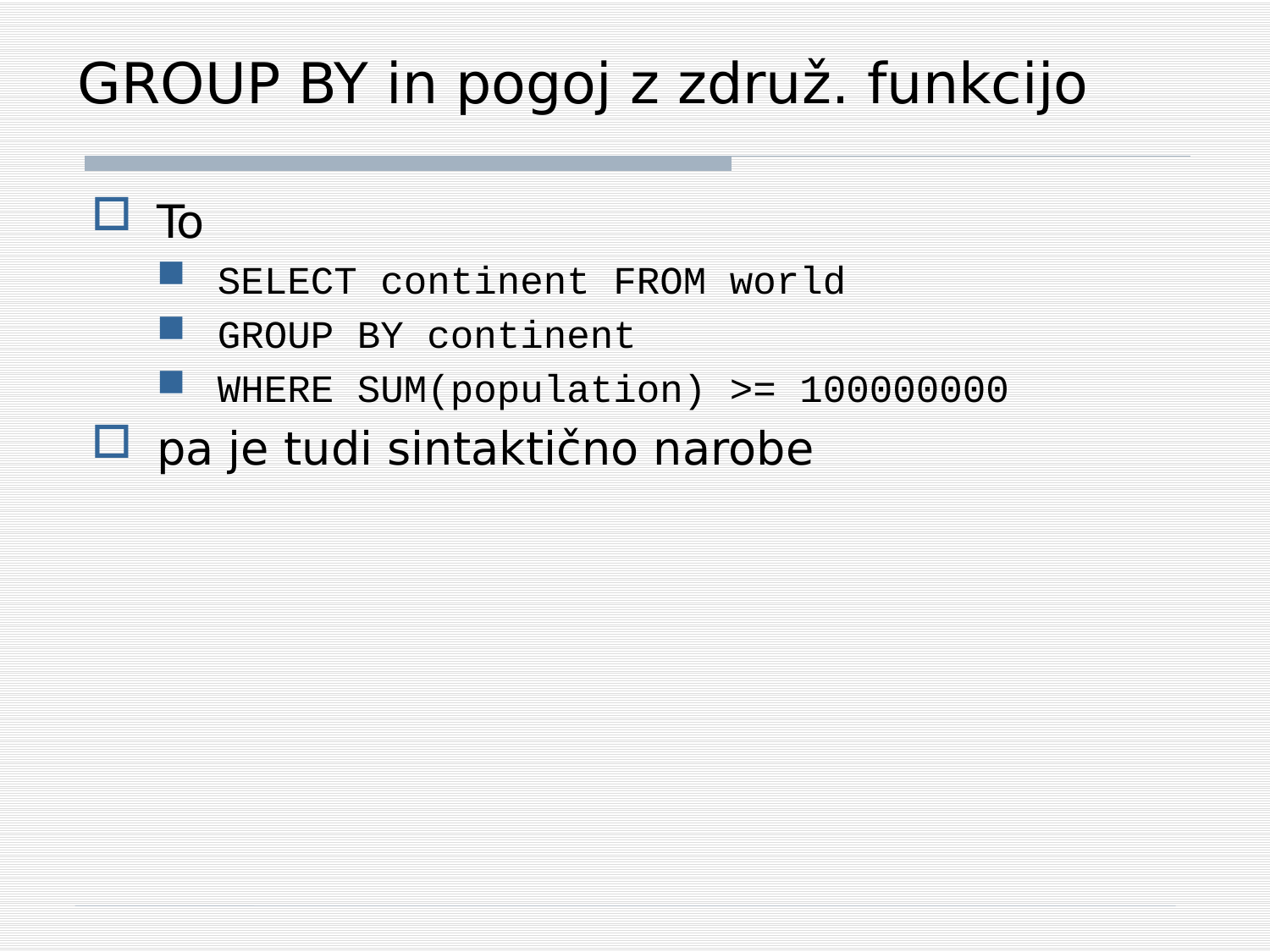

# GROUP BY in pogoj z združ. funkcijo
To
SELECT continent FROM world
GROUP BY continent
WHERE SUM(population) >= 100000000
pa je tudi sintaktično narobe